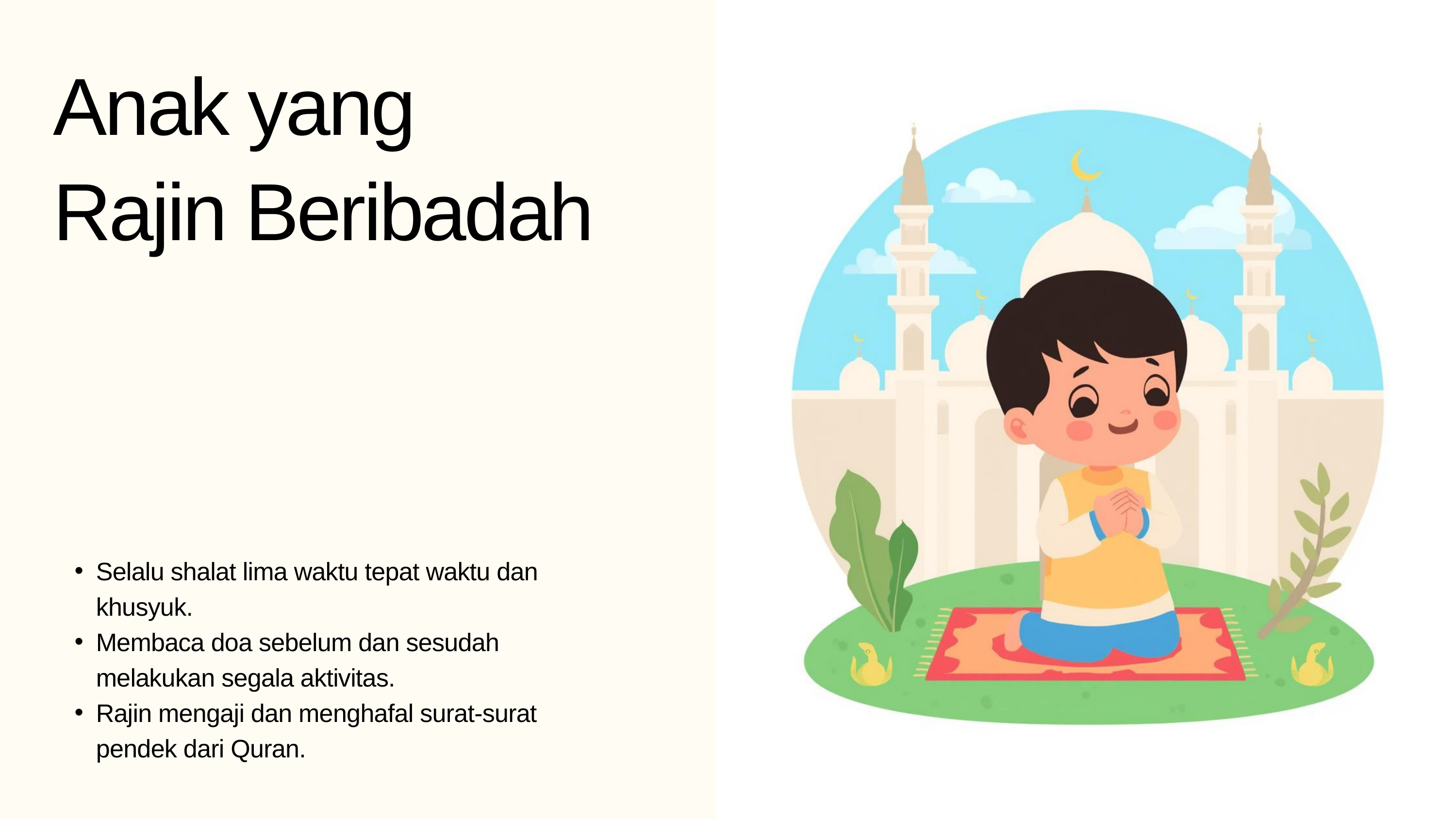

Anak yang Rajin Beribadah
Selalu shalat lima waktu tepat waktu dan khusyuk.
Membaca doa sebelum dan sesudah melakukan segala aktivitas.
Rajin mengaji dan menghafal surat-surat pendek dari Quran.